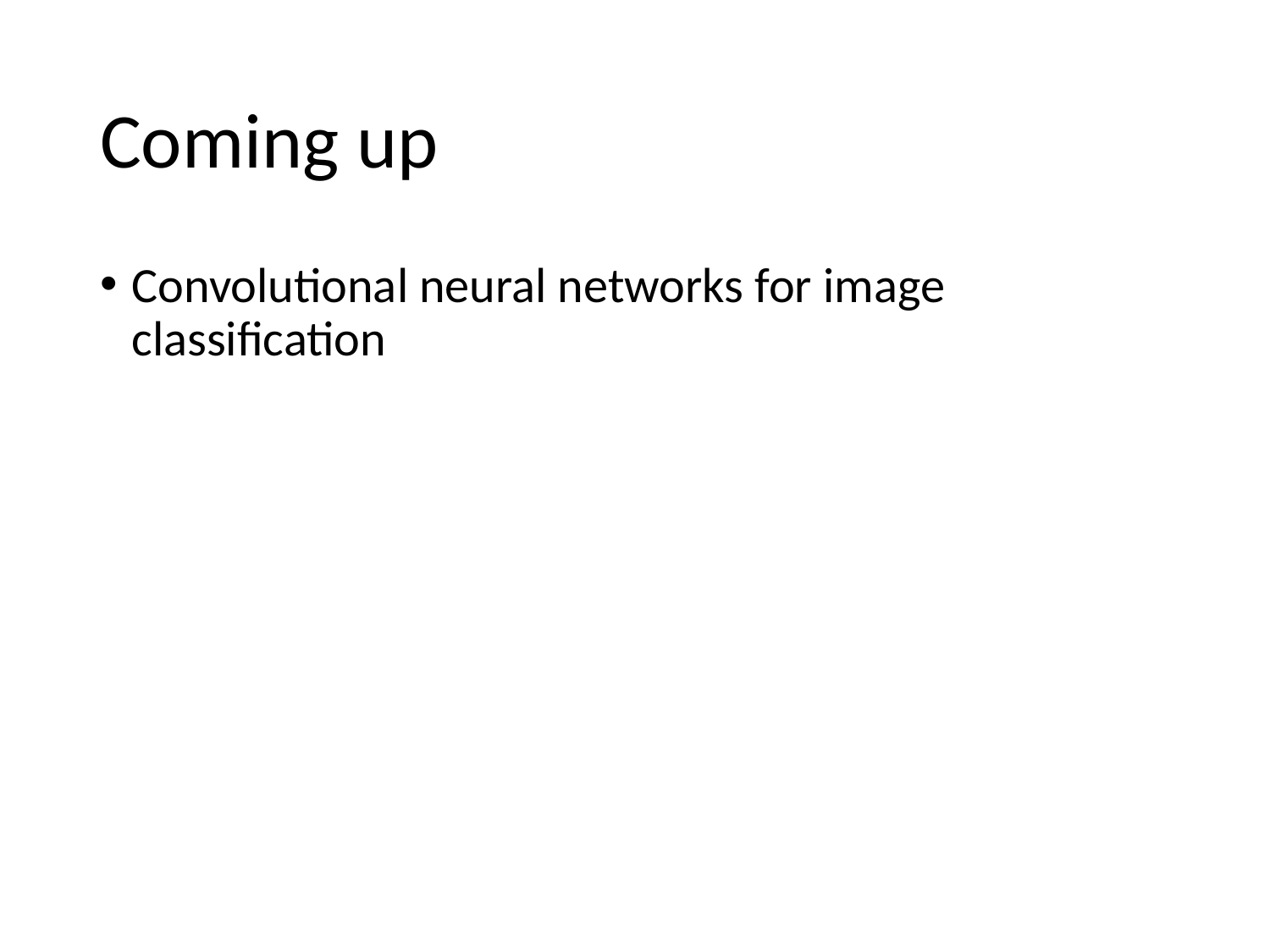

# Coming up
Convolutional neural networks for image classification